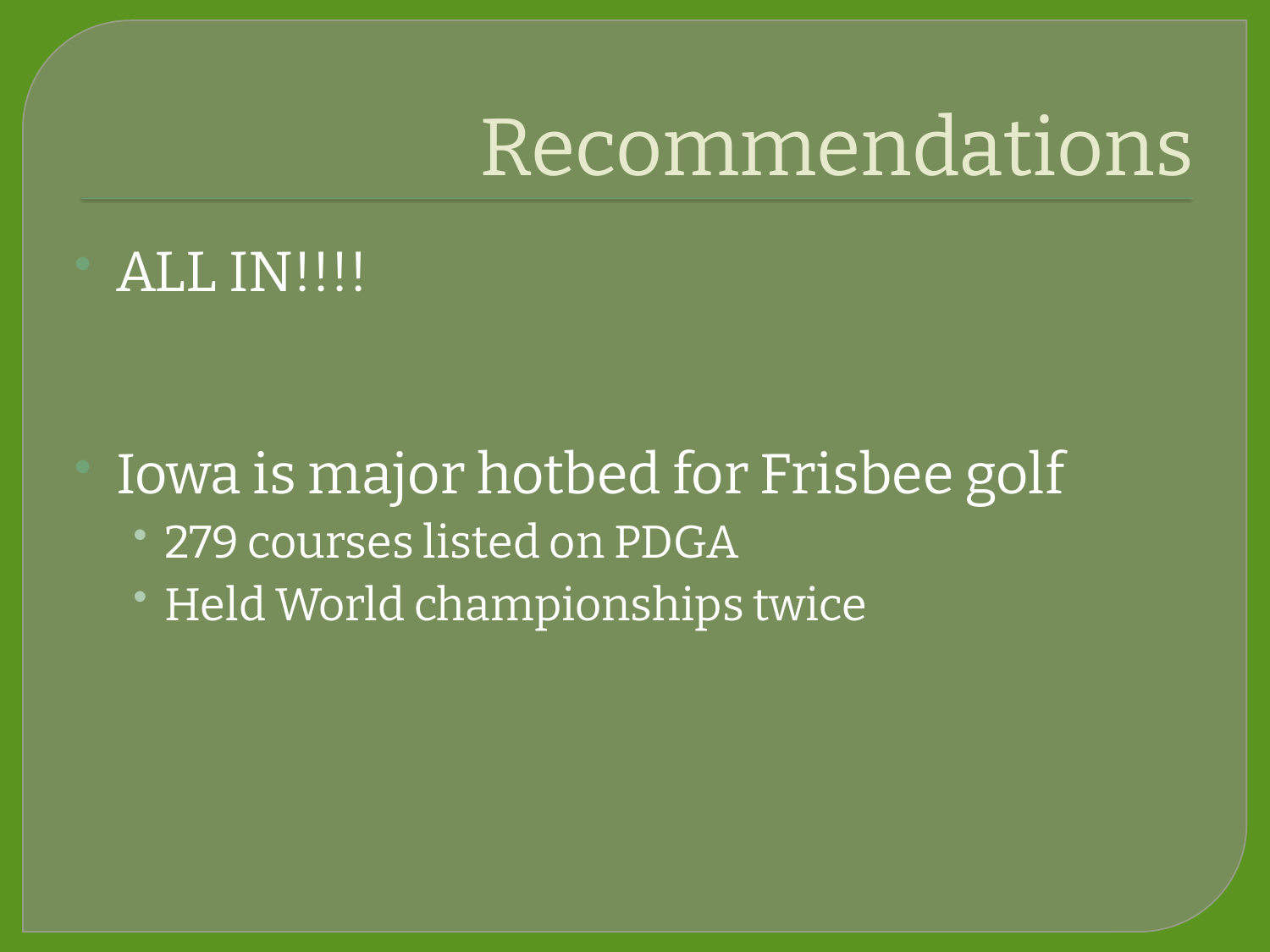

# Recommendations
ALL IN!!!!

Iowa is major hotbed for Frisbee golf
279 courses listed on PDGA
Held World championships twice